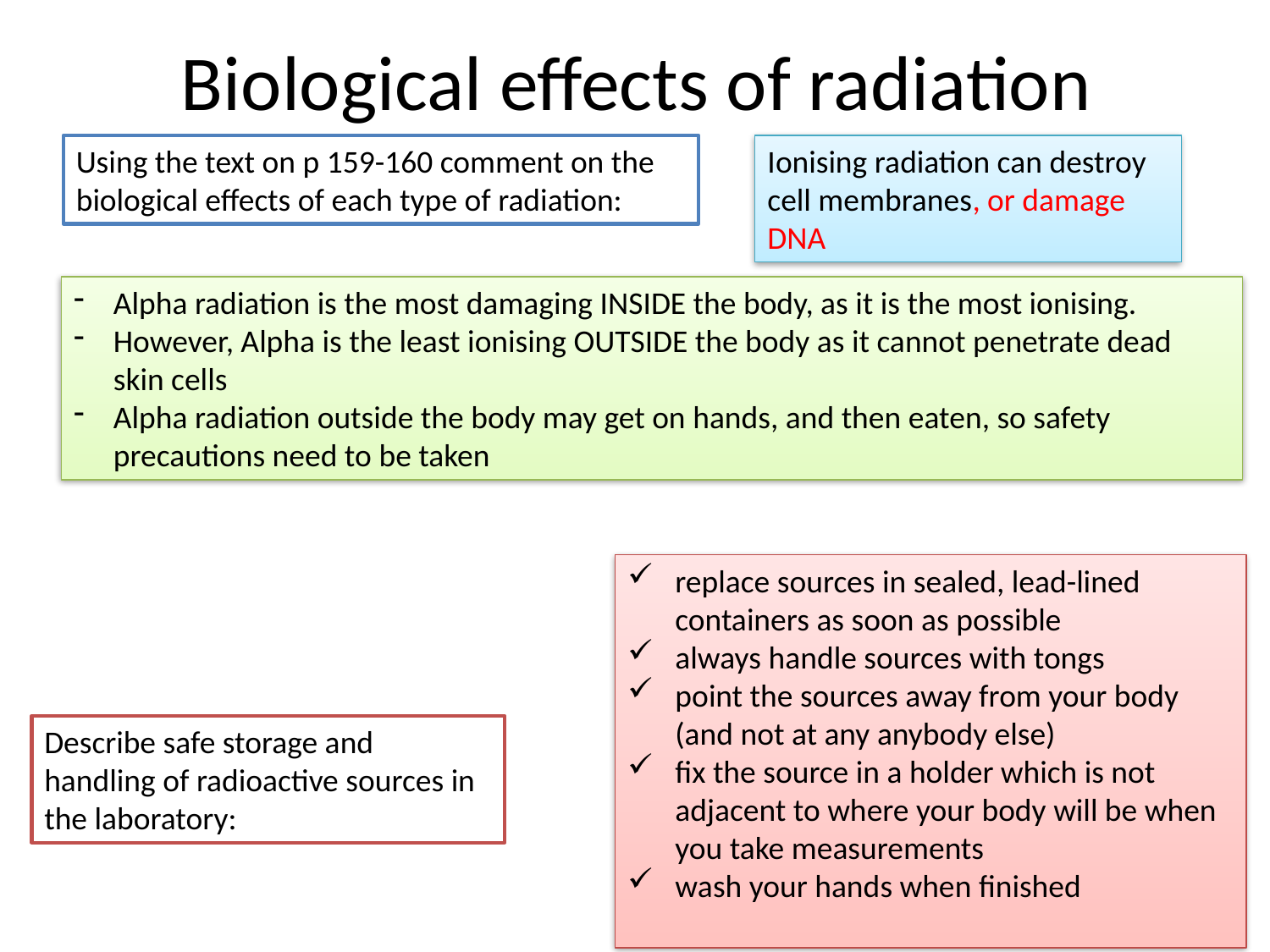

# Biological effects of radiation
Using the text on p 159-160 comment on the biological effects of each type of radiation:
Ionising radiation can destroy cell membranes, or damage DNA
Alpha radiation is the most damaging INSIDE the body, as it is the most ionising.
However, Alpha is the least ionising OUTSIDE the body as it cannot penetrate dead skin cells
Alpha radiation outside the body may get on hands, and then eaten, so safety precautions need to be taken
replace sources in sealed, lead-lined containers as soon as possible
always handle sources with tongs
point the sources away from your body (and not at any anybody else)
fix the source in a holder which is not adjacent to where your body will be when you take measurements
wash your hands when finished

Describe safe storage and handling of radioactive sources in the laboratory: